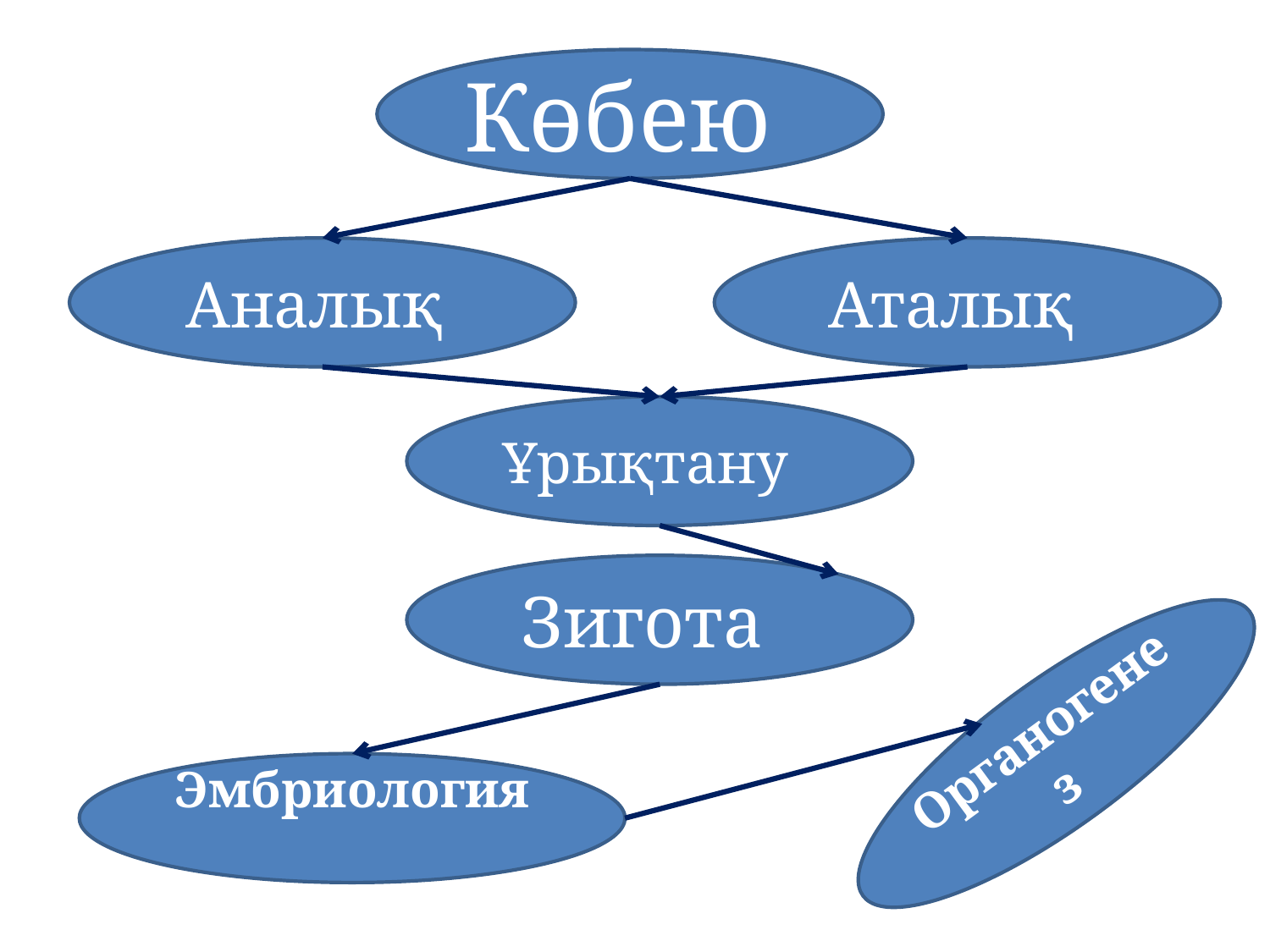

Көбею
Аналық
Аталық
Ұрықтану
Зигота
Органогенез
Эмбриология